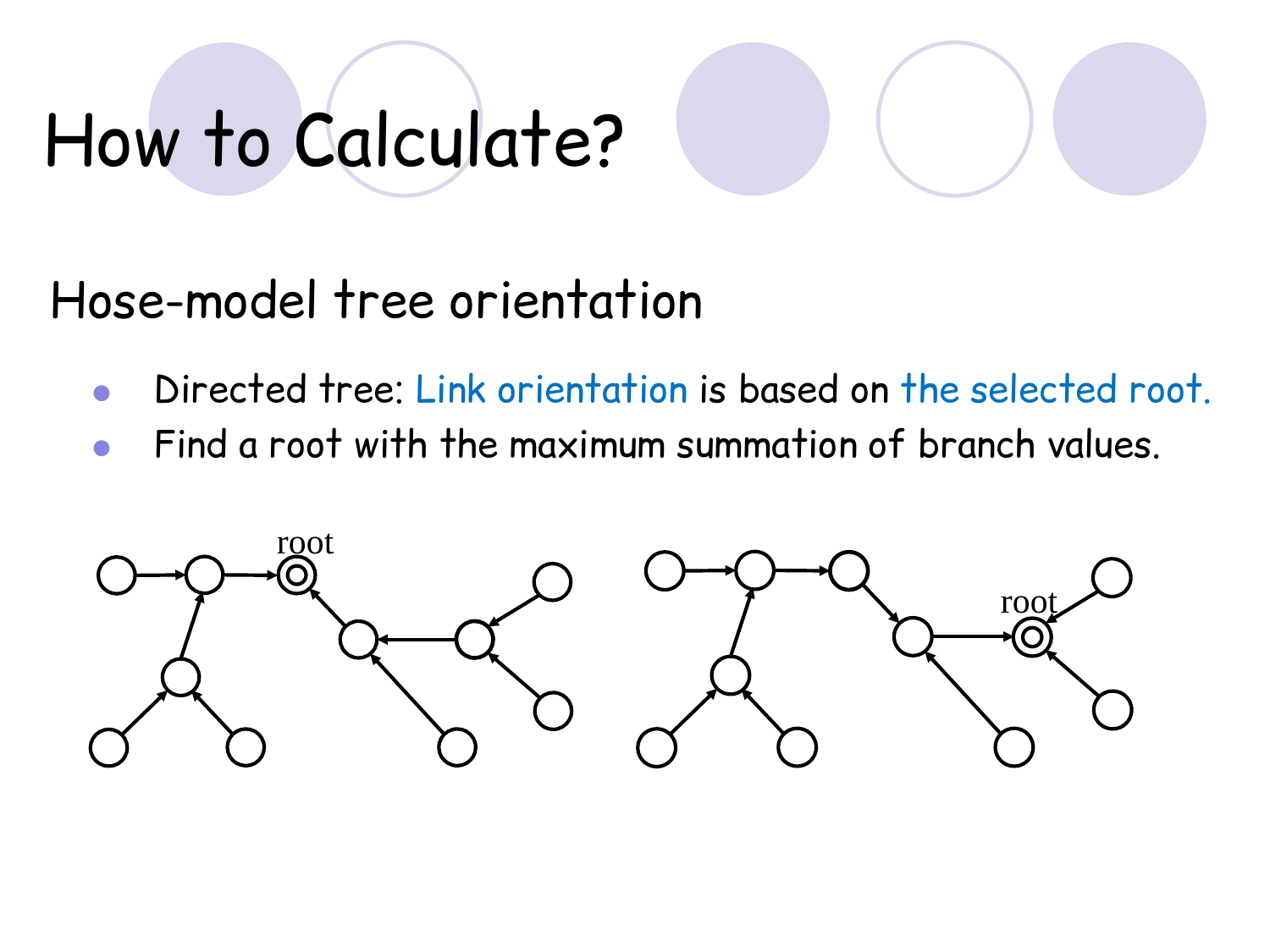

# How to Calculate?
 Hose-model tree orientation

Directed tree: Link orientation is based on the selected root.
Find a root with the maximum summation of branch values.

root

root